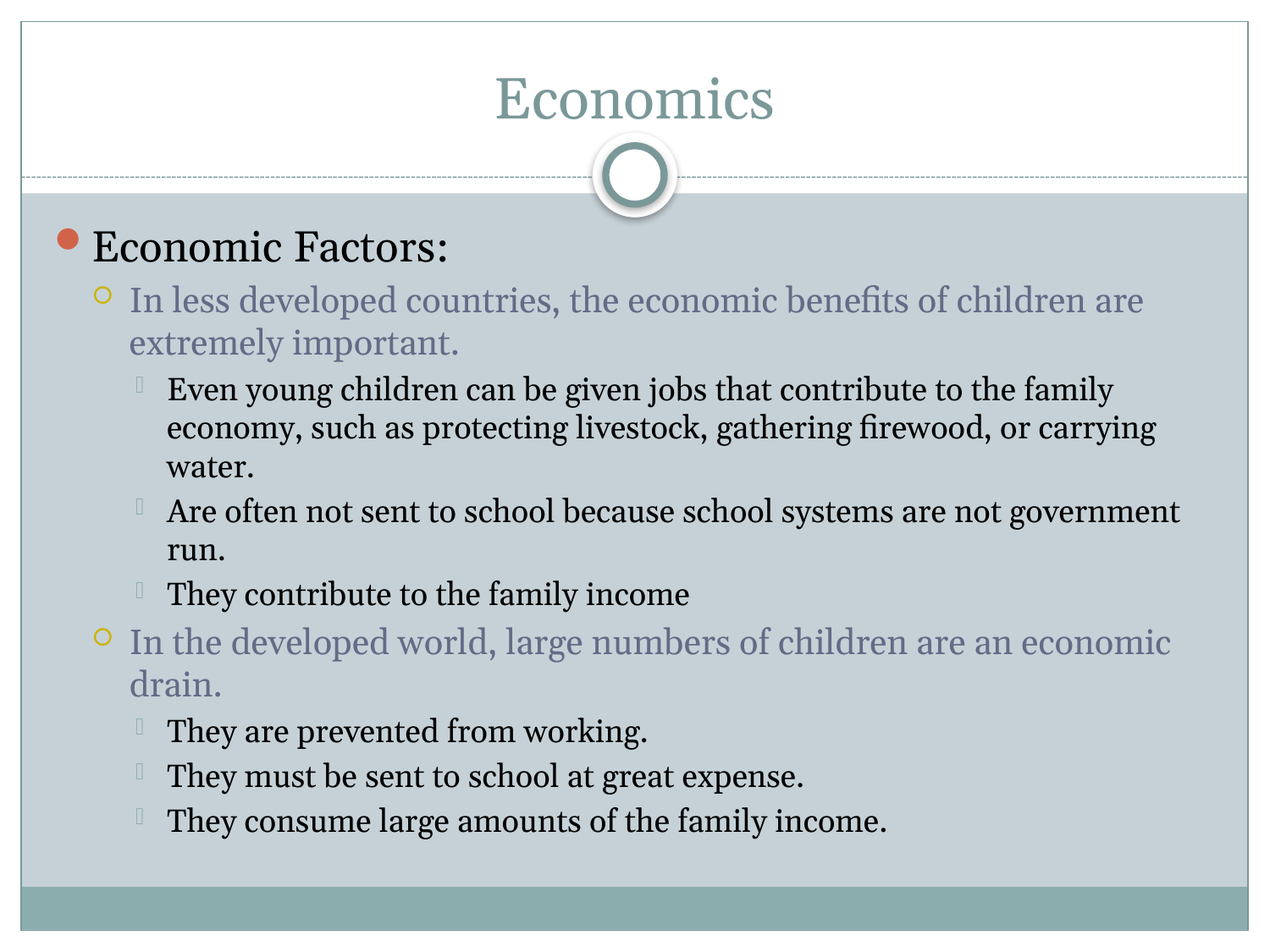

# Economics
Economic Factors:
In less developed countries, the economic benefits of children are extremely important.
Even young children can be given jobs that contribute to the family economy, such as protecting livestock, gathering firewood, or carrying water.
Are often not sent to school because school systems are not government run.
They contribute to the family income
In the developed world, large numbers of children are an economic drain.
They are prevented from working.
They must be sent to school at great expense.
They consume large amounts of the family income.